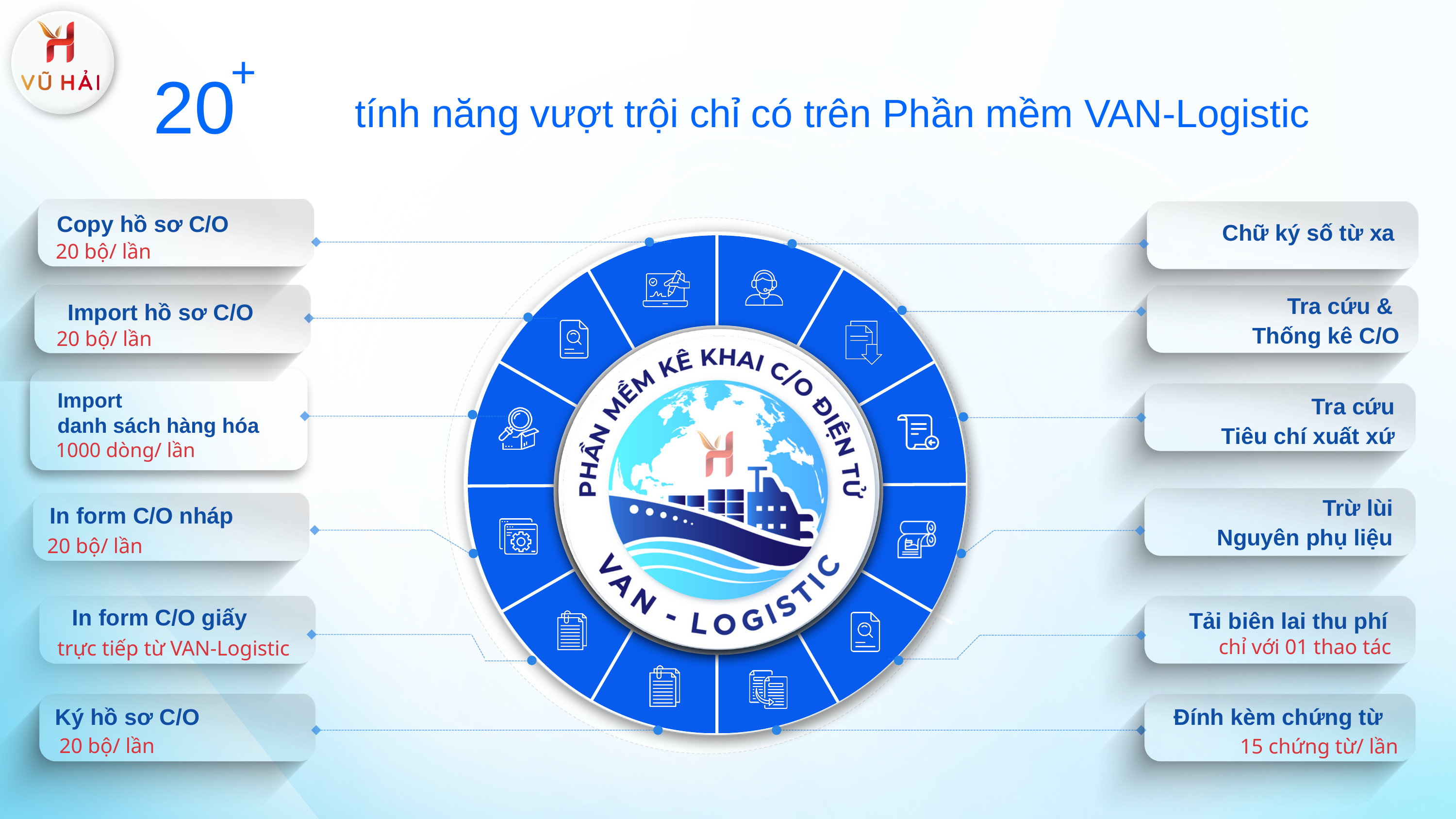

+
20
tính năng vượt trội chỉ có trên Phần mềm VAN-Logistic

Copy hồ sơ C/O
Chữ ký số từ xa

20 bộ/ lần

Tra cứu &
Thống kê C/O
Import hồ sơ C/O

20 bộ/ lần

Import
danh sách hàng hóa
Tra cứu
Tiêu chí xuất xứ

1000 dòng/ lần

Trừ lùi
Nguyên phụ liệu

In form C/O nháp

20 bộ/ lần

In form C/O giấy
Tải biên lai thu phí

chỉ với 01 thao tác
trực tiếp từ VAN-Logistic

Ký hồ sơ C/O
Đính kèm chứng từ

20 bộ/ lần
15 chứng từ/ lần